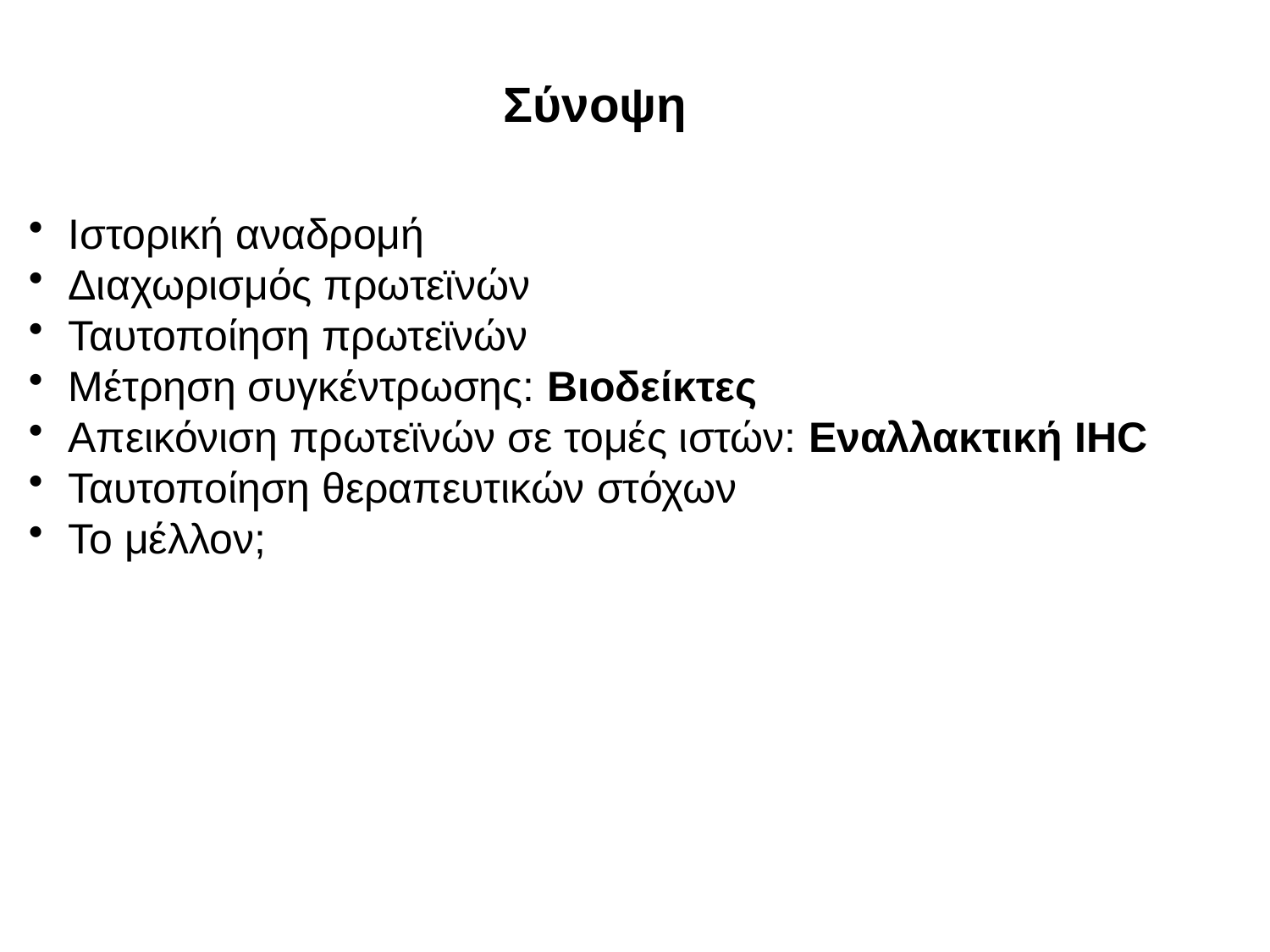

Σύνοψη
Ιστορική αναδρομή
Διαχωρισμός πρωτεϊνών
Ταυτοποίηση πρωτεϊνών
Μέτρηση συγκέντρωσης: Βιοδείκτες
Απεικόνιση πρωτεϊνών σε τομές ιστών: Εναλλακτική IHC
Ταυτοποίηση θεραπευτικών στόχων
Το μέλλον;